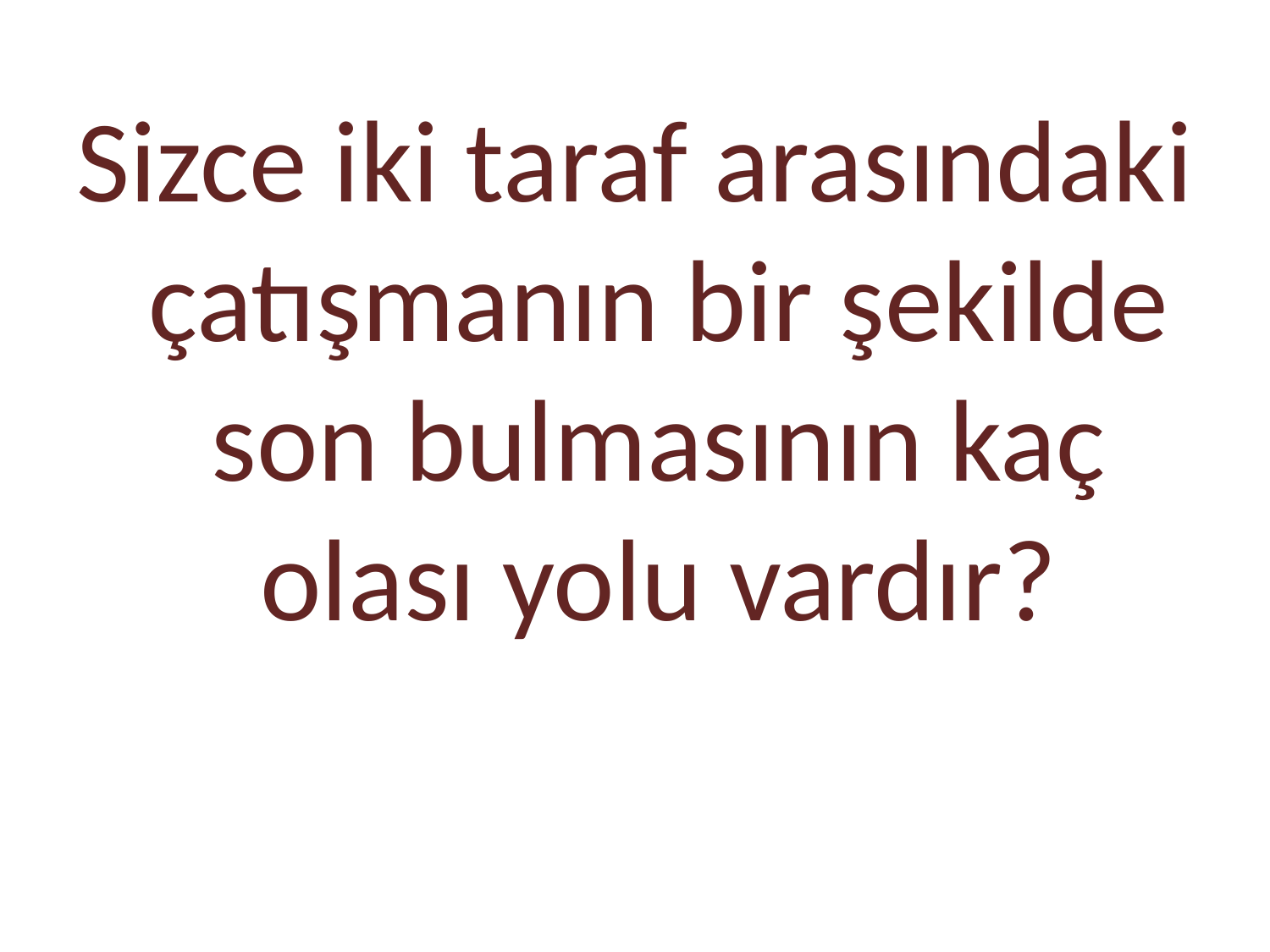

#
Sizce iki taraf arasındaki çatışmanın bir şekilde son bulmasının kaç olası yolu vardır?